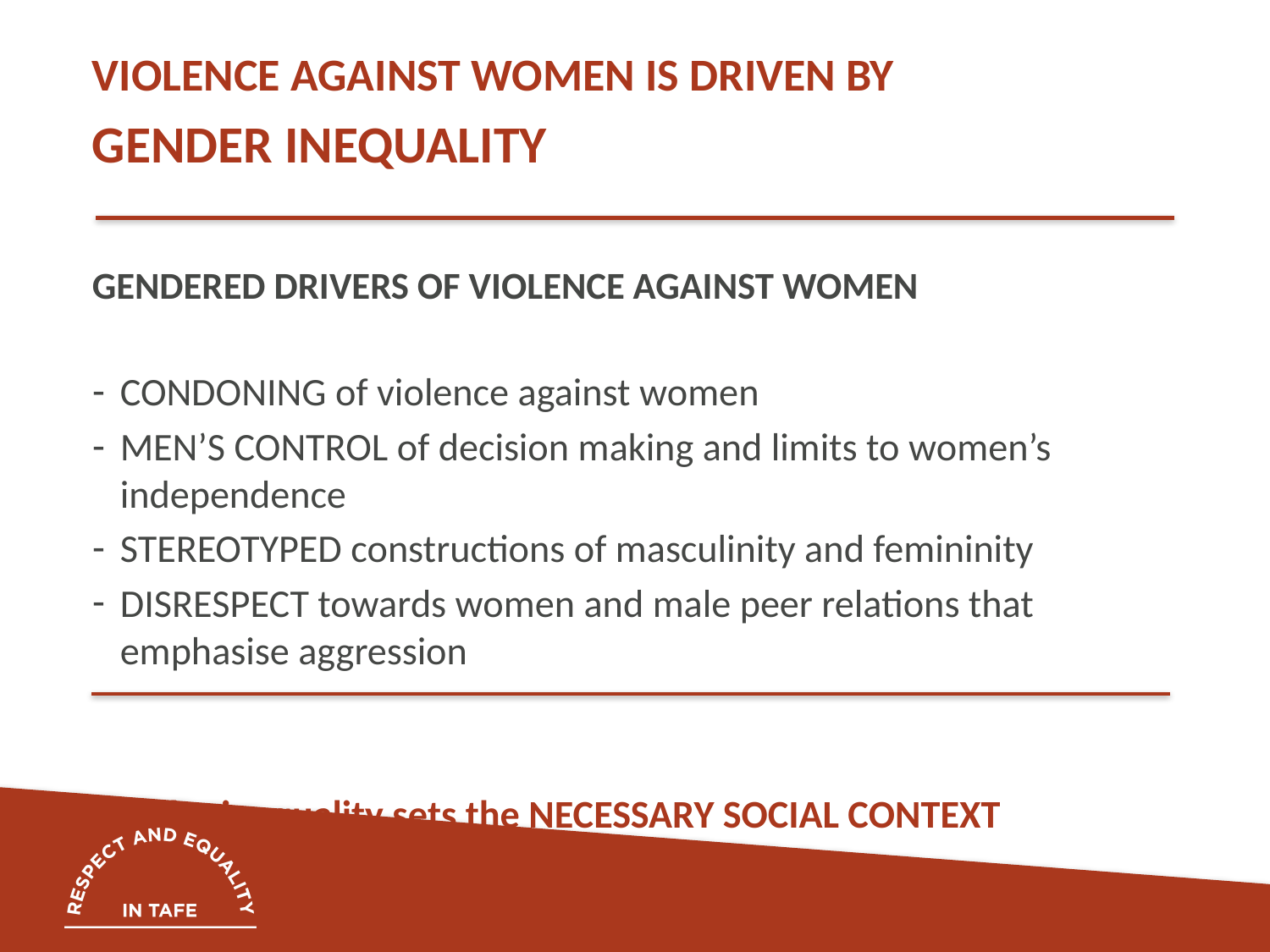

# Gendered drivers of violence against women
VIOLENCE AGAINST WOMEN IS DRIVEN BY
GENDER INEQUALITY

GENDERED DRIVERS OF VIOLENCE AGAINST WOMEN

CONDONING of violence against women
MEN’S CONTROL of decision making and limits to women’s independence
STEREOTYPED constructions of masculinity and femininity
DISRESPECT towards women and male peer relations that emphasise aggression

Gender inequality sets the NECESSARY SOCIAL CONTEXT